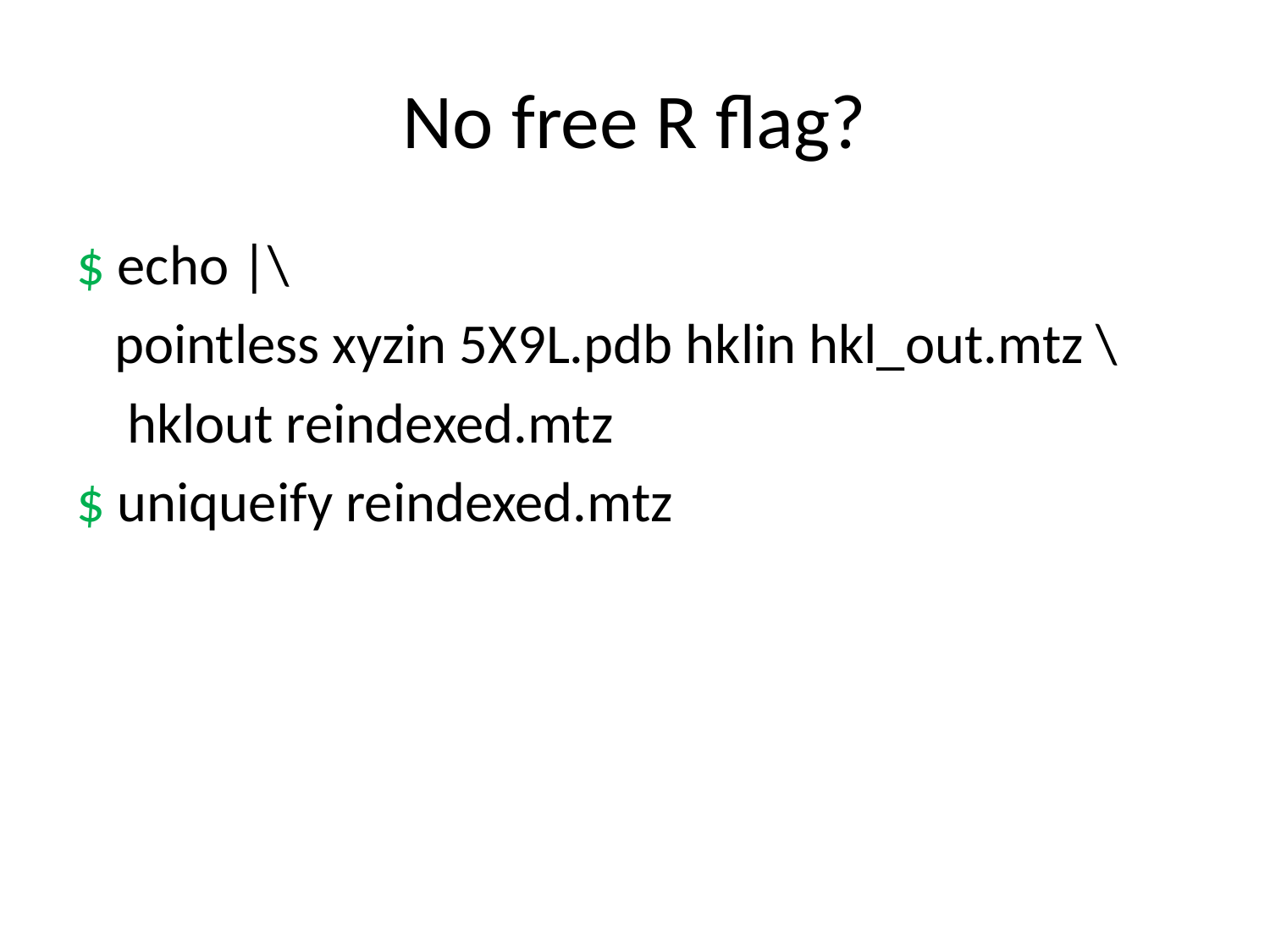

# No free R flag?
$ echo |\
   pointless xyzin 5X9L.pdb hklin hkl_out.mtz \
    hklout reindexed.mtz
$ uniqueify reindexed.mtz